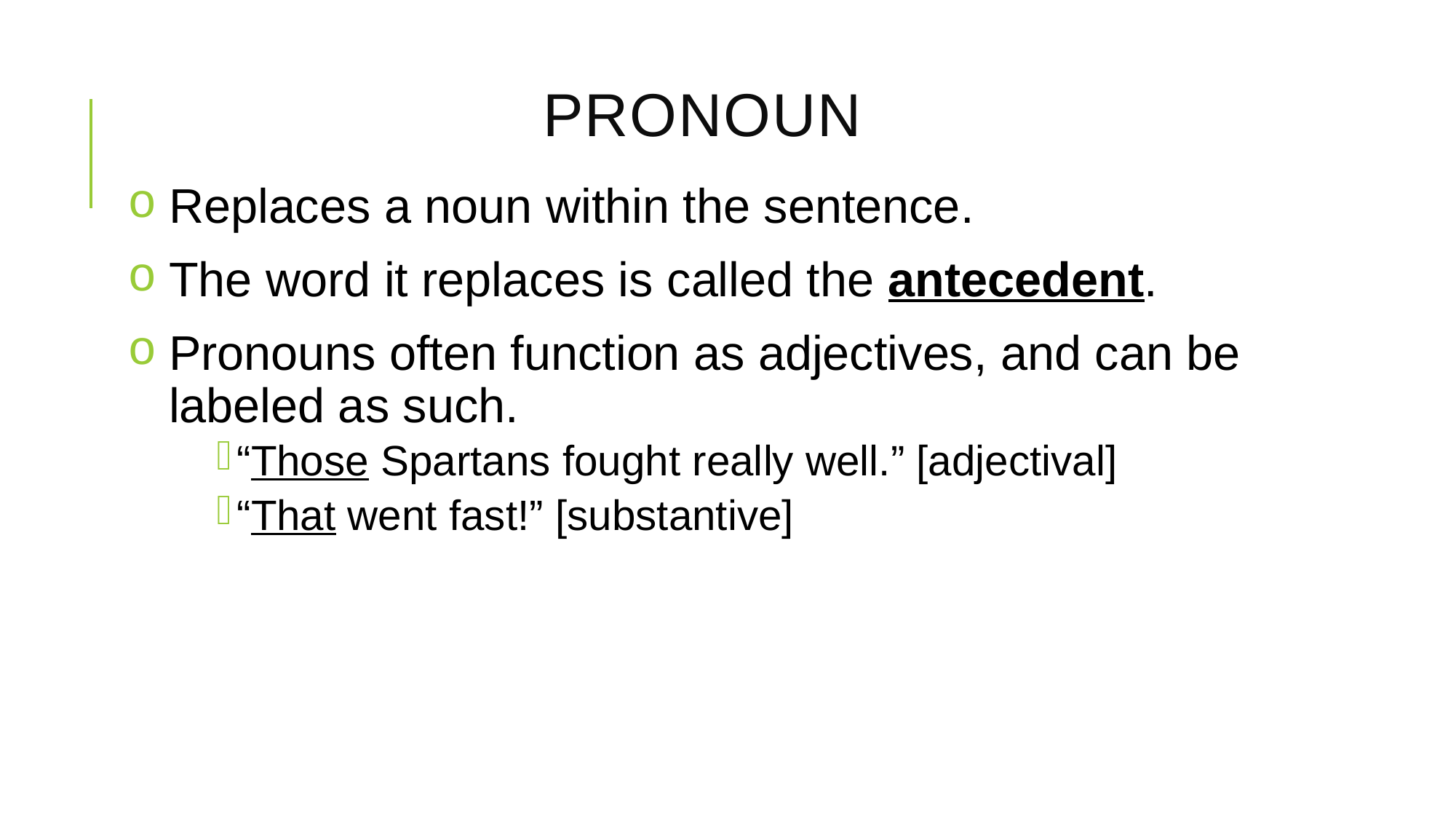

# Pronoun
Replaces a noun within the sentence.
The word it replaces is called the antecedent.
Pronouns often function as adjectives, and can be labeled as such.
“Those Spartans fought really well.” [adjectival]
“That went fast!” [substantive]